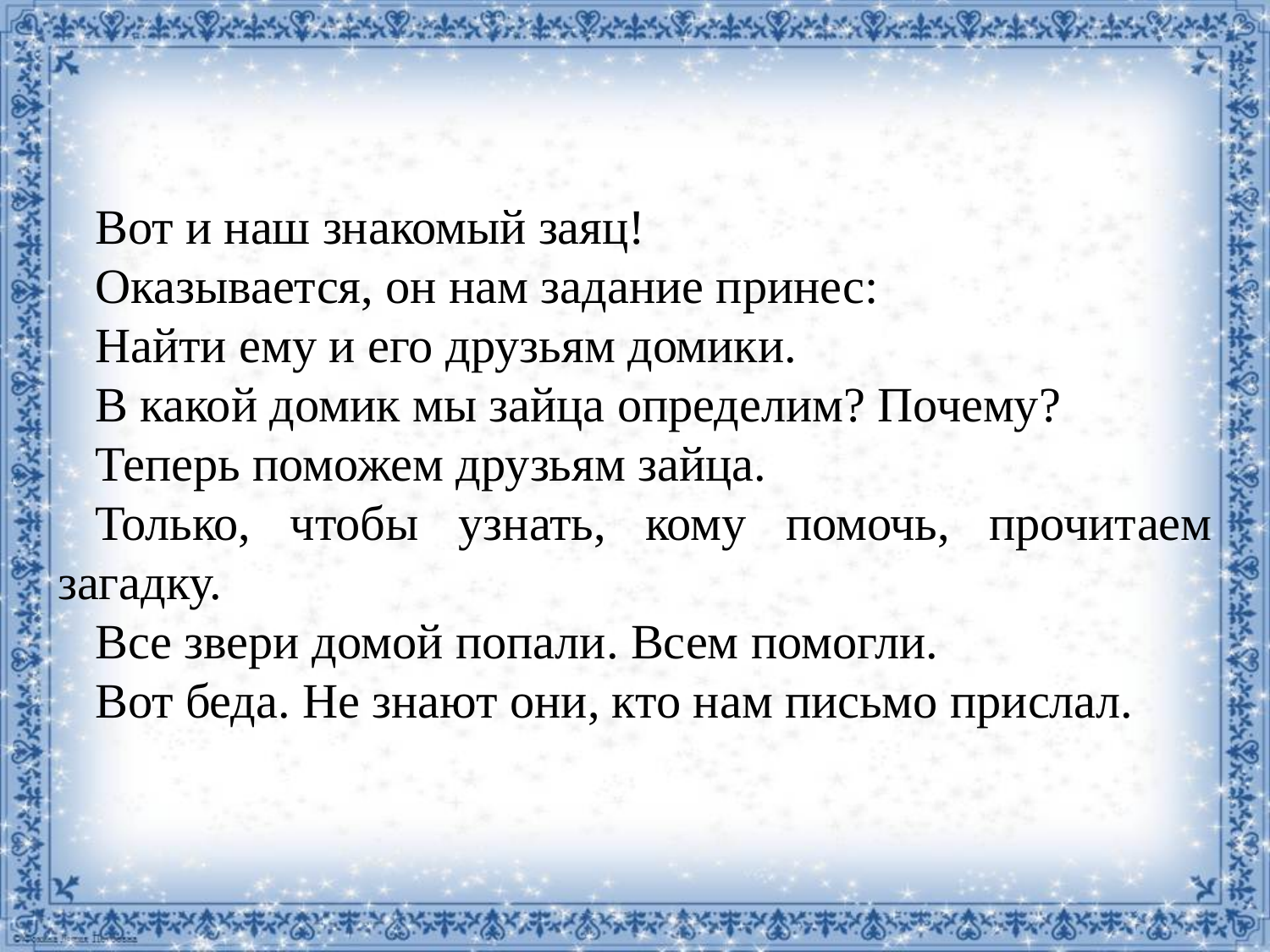

Вот и наш знакомый заяц!
Оказывается, он нам задание принес:
Найти ему и его друзьям домики.
В какой домик мы зайца определим? Почему?
Теперь поможем друзьям зайца.
Только, чтобы узнать, кому помочь, прочитаем загадку.
Все звери домой попали. Всем помогли.
Вот беда. Не знают они, кто нам письмо прислал.